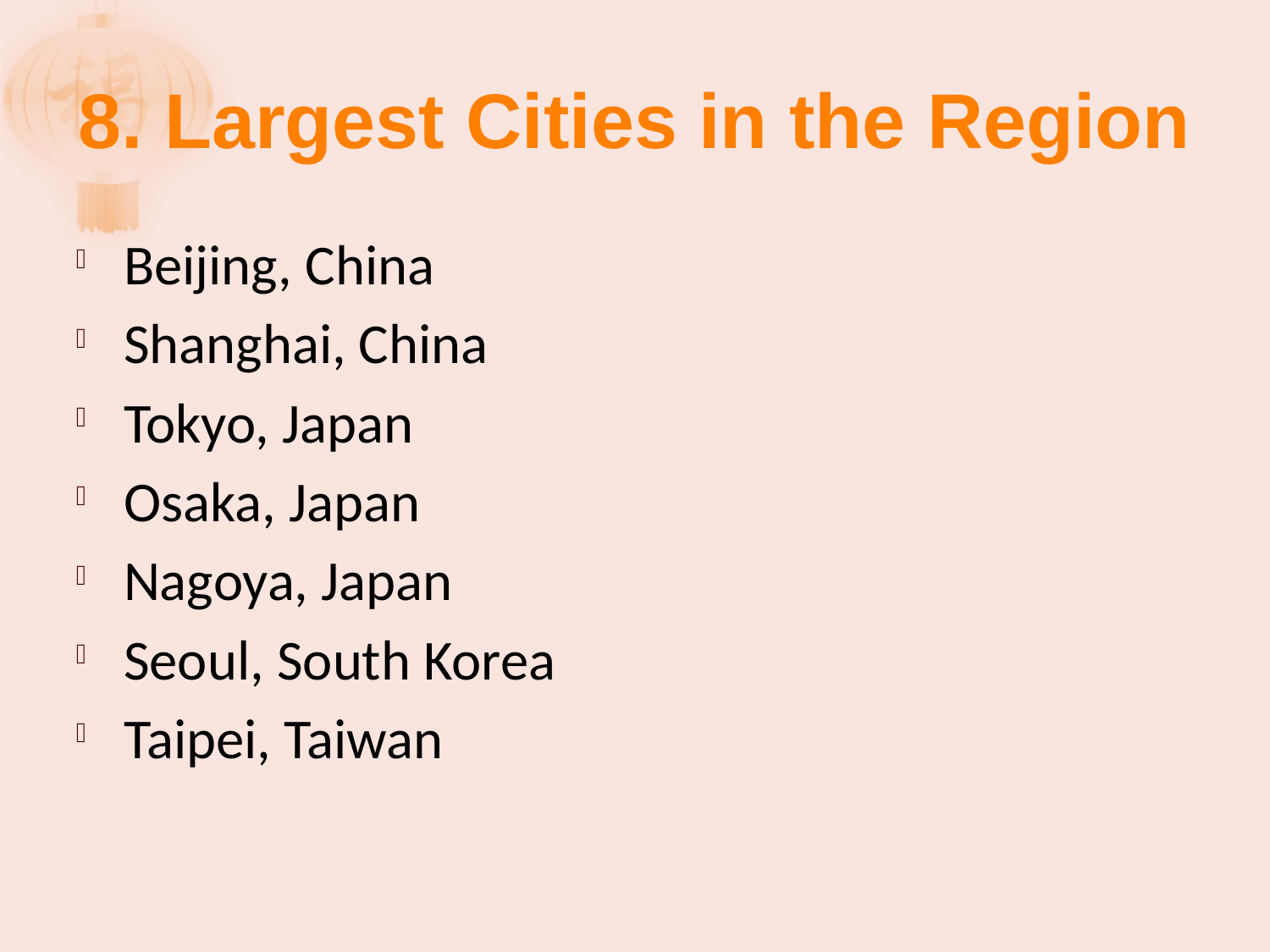

# 8. Largest Cities in the Region
Beijing, China
Shanghai, China
Tokyo, Japan
Osaka, Japan
Nagoya, Japan
Seoul, South Korea
Taipei, Taiwan